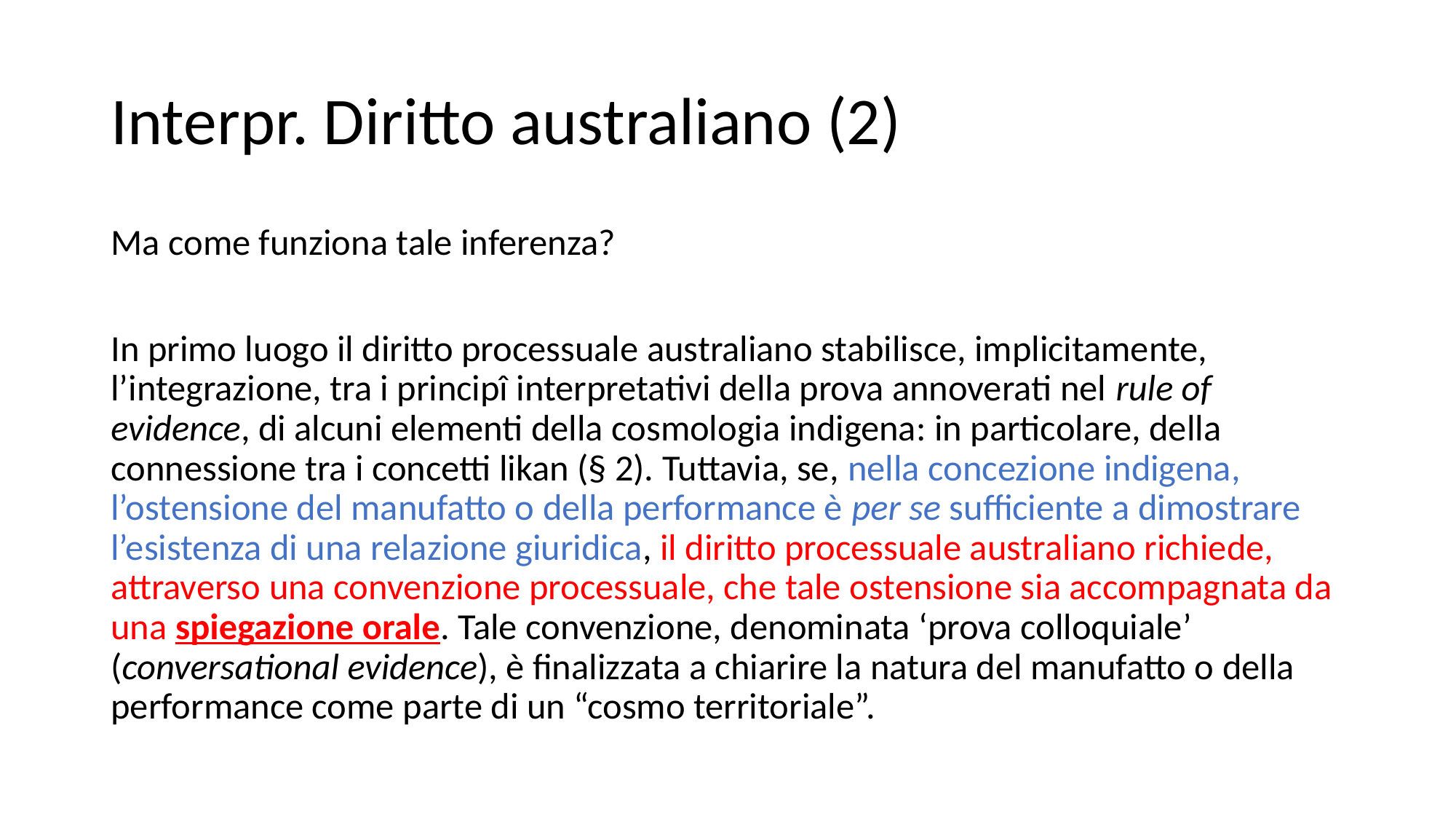

# Interpr. Diritto australiano (2)
Ma come funziona tale inferenza?

In primo luogo il diritto processuale australiano stabilisce, implicitamente, l’integrazione, tra i principî interpretativi della prova annoverati nel rule of evidence, di alcuni elementi della cosmologia indigena: in particolare, della connessione tra i concetti likan (§ 2). Tuttavia, se, nella concezione indigena, l’ostensione del manufatto o della performance è per se sufficiente a dimostrare l’esistenza di una relazione giuridica, il diritto processuale australiano richiede, attraverso una convenzione processuale, che tale ostensione sia accompagnata da una spiegazione orale. Tale convenzione, denominata ‘prova colloquiale’ (conversational evidence), è finalizzata a chiarire la natura del manufatto o della performance come parte di un “cosmo territoriale”.